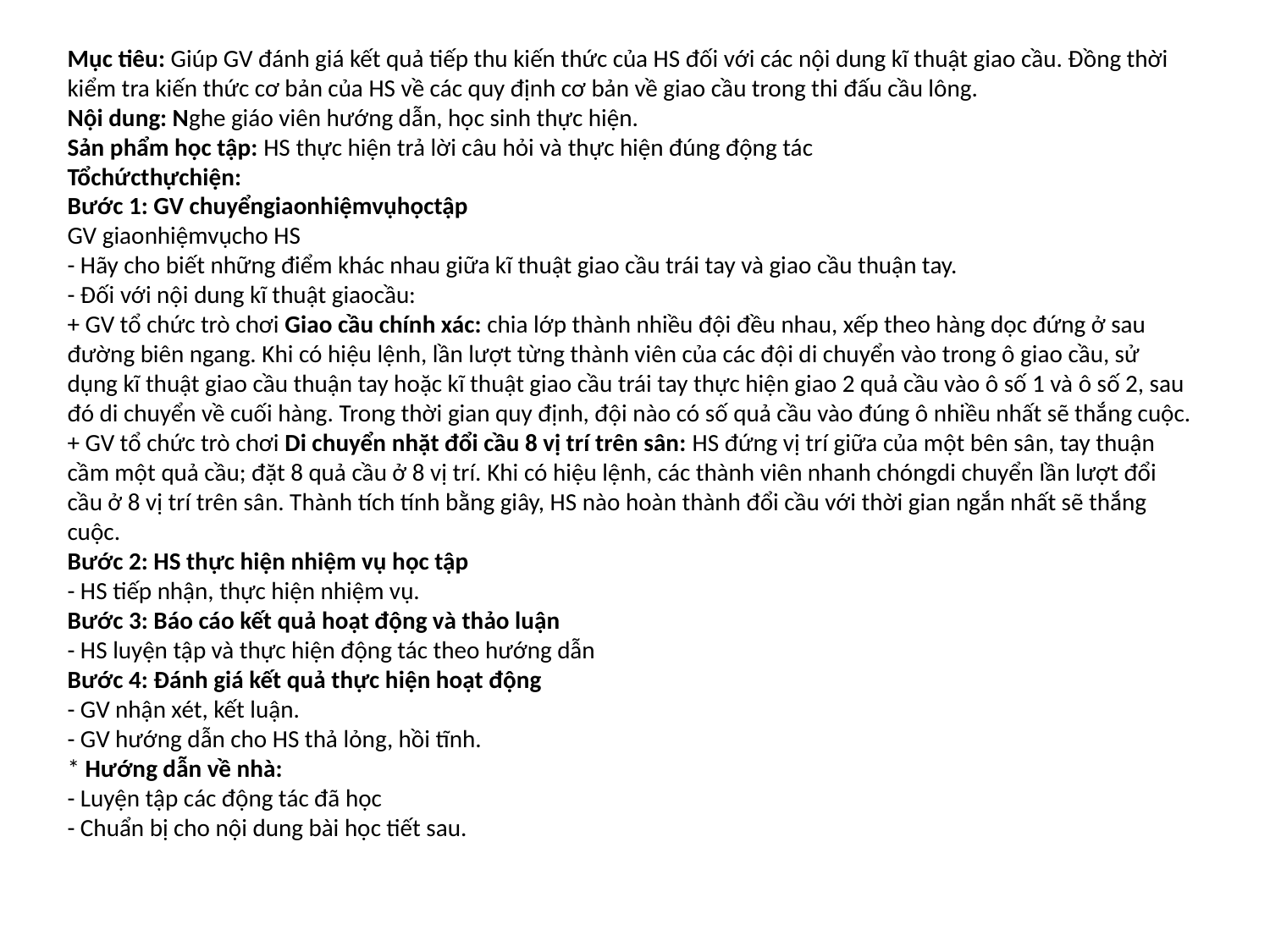

Mục tiêu: Giúp GV đánh giá kết quả tiếp thu kiến thức của HS đối với các nội dung kĩ thuật giao cầu. Đồng thời kiểm tra kiến thức cơ bản của HS về các quy định cơ bản về giao cầu trong thi đấu cầu lông.
Nội dung: Nghe giáo viên hướng dẫn, học sinh thực hiện.
Sản phẩm học tập: HS thực hiện trả lời câu hỏi và thực hiện đúng động tác
Tổchứcthựchiện:
Bước 1: GV chuyểngiaonhiệmvụhọctập
GV giaonhiệmvụcho HS
- Hãy cho biết những điểm khác nhau giữa kĩ thuật giao cầu trái tay và giao cầu thuận tay.
- Đối với nội dung kĩ thuật giaocầu:
+ GV tổ chức trò chơi Giao cầu chính xác: chia lớp thành nhiều đội đều nhau, xếp theo hàng dọc đứng ở sau đường biên ngang. Khi có hiệu lệnh, lần lượt từng thành viên của các đội di chuyển vào trong ô giao cầu, sử dụng kĩ thuật giao cầu thuận tay hoặc kĩ thuật giao cầu trái tay thực hiện giao 2 quả cầu vào ô số 1 và ô số 2, sau đó di chuyển về cuối hàng. Trong thời gian quy định, đội nào có số quả cầu vào đúng ô nhiều nhất sẽ thắng cuộc.
+ GV tổ chức trò chơi Di chuyển nhặt đổi cầu 8 vị trí trên sân: HS đứng vị trí giữa của một bên sân, tay thuận cầm một quả cầu; đặt 8 quả cầu ở 8 vị trí. Khi có hiệu lệnh, các thành viên nhanh chóngdi chuyển lần lượt đổi cầu ở 8 vị trí trên sân. Thành tích tính bằng giây, HS nào hoàn thành đổi cầu với thời gian ngắn nhất sẽ thắng cuộc.
Bước 2: HS thực hiện nhiệm vụ học tập
- HS tiếp nhận, thực hiện nhiệm vụ.
Bước 3: Báo cáo kết quả hoạt động và thảo luận
- HS luyện tập và thực hiện động tác theo hướng dẫn
Bước 4: Đánh giá kết quả thực hiện hoạt động
- GV nhận xét, kết luận.
- GV hướng dẫn cho HS thả lỏng, hồi tĩnh.
* Hướng dẫn về nhà:
- Luyện tập các động tác đã học
- Chuẩn bị cho nội dung bài học tiết sau.